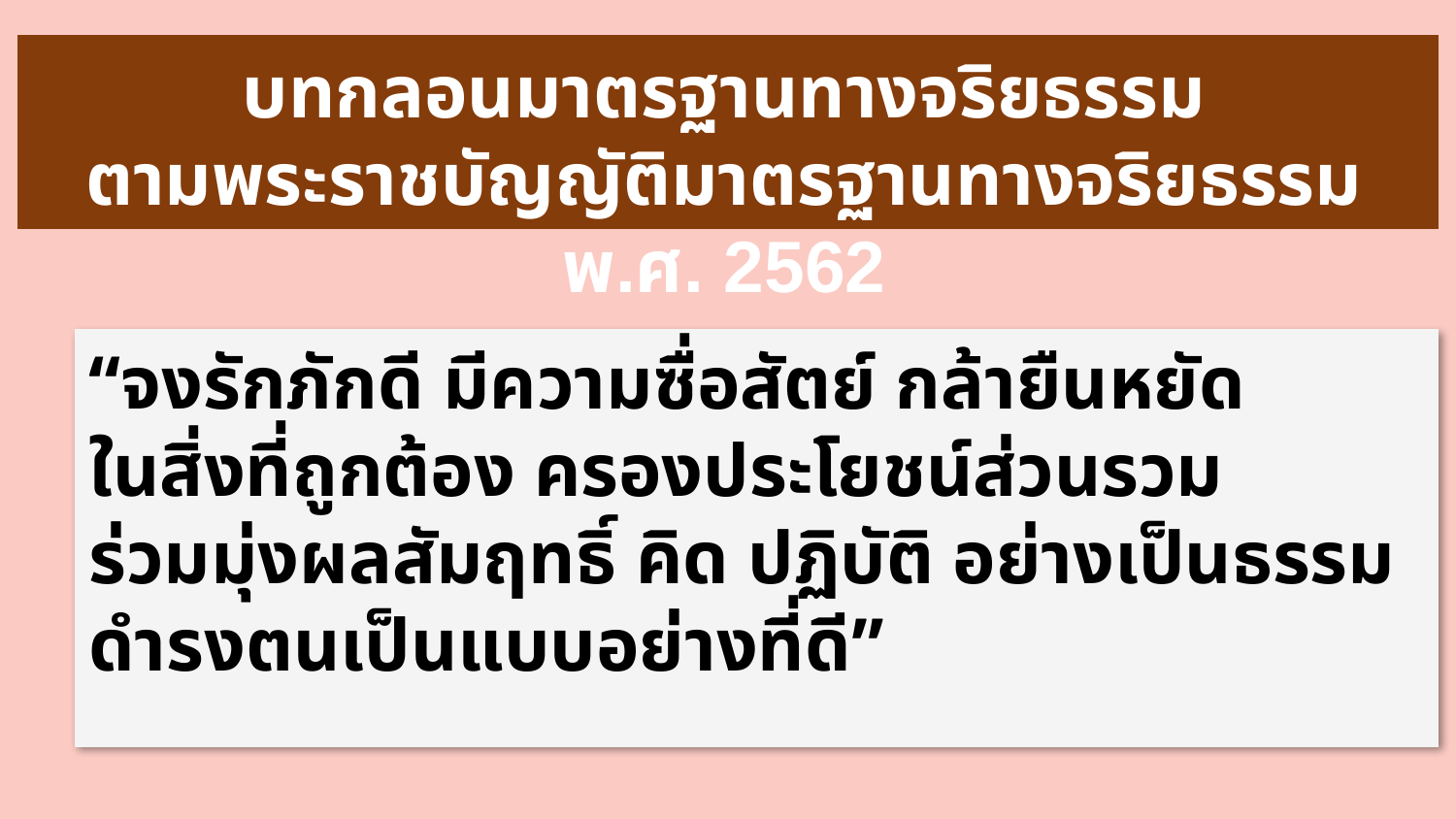

บทกลอนมาตรฐานทางจริยธรรม
ตามพระราชบัญญัติมาตรฐานทางจริยธรรม พ.ศ. 2562
“จงรักภักดี มีความซื่อสัตย์ กล้ายืนหยัด
ในสิ่งที่ถูกต้อง ครองประโยชน์ส่วนรวม
ร่วมมุ่งผลสัมฤทธิ์ คิด ปฏิบัติ อย่างเป็นธรรม ดำรงตนเป็นแบบอย่างที่ดี”